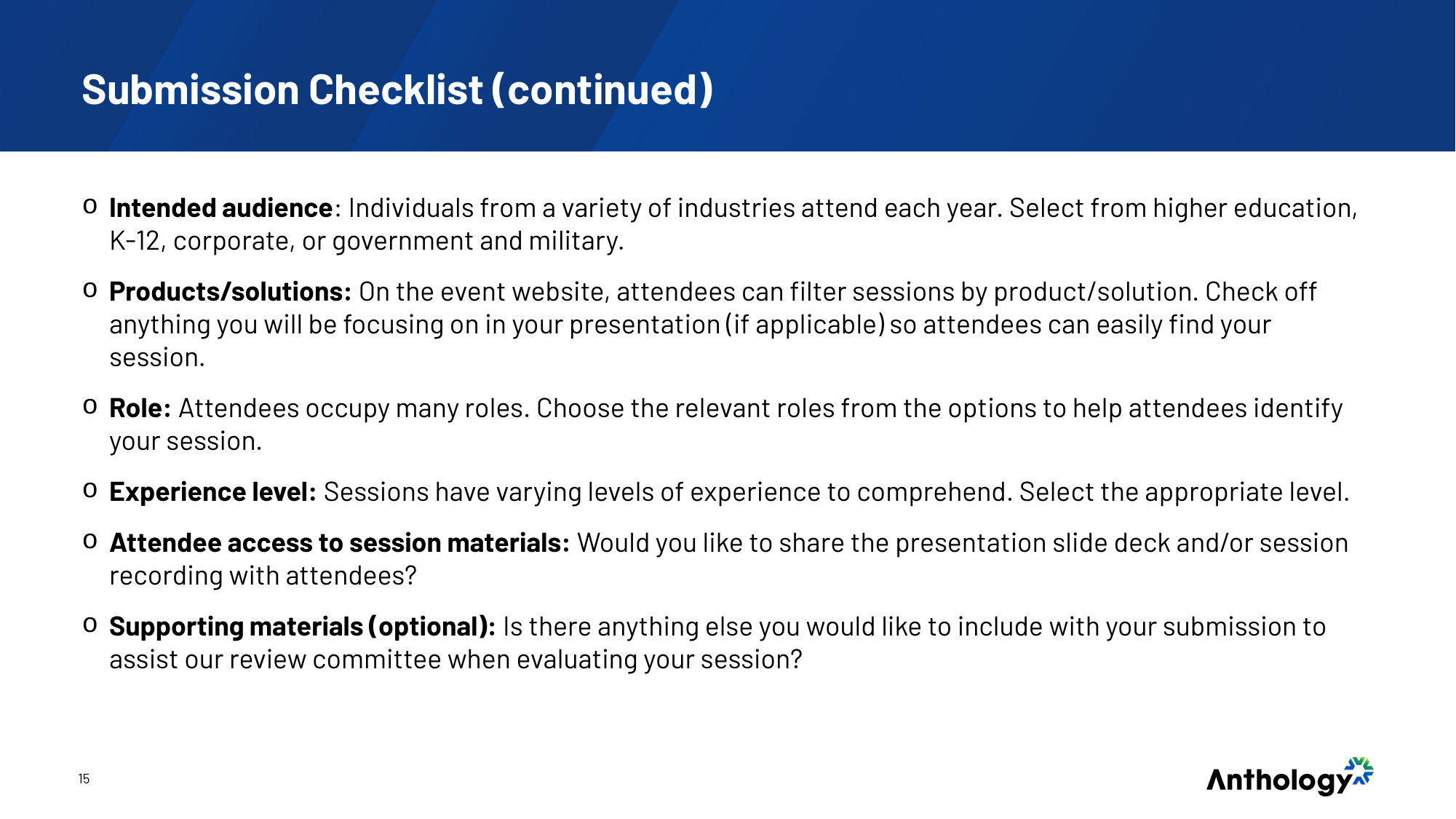

# Submission Checklist (continued)
Intended audience: Individuals from a variety of industries attend each year. Select from higher education, K-12, corporate, or government and military.
Products/solutions: On the event website, attendees can filter sessions by product/solution. Check off anything you will be focusing on in your presentation (if applicable) so attendees can easily find your session.
Role: Attendees occupy many roles. Choose the relevant roles from the options to help attendees identify your session.
Experience level: Sessions have varying levels of experience to comprehend. Select the appropriate level.
Attendee access to session materials: Would you like to share the presentation slide deck and/or session recording with attendees?
Supporting materials (optional): Is there anything else you would like to include with your submission to assist our review committee when evaluating your session?